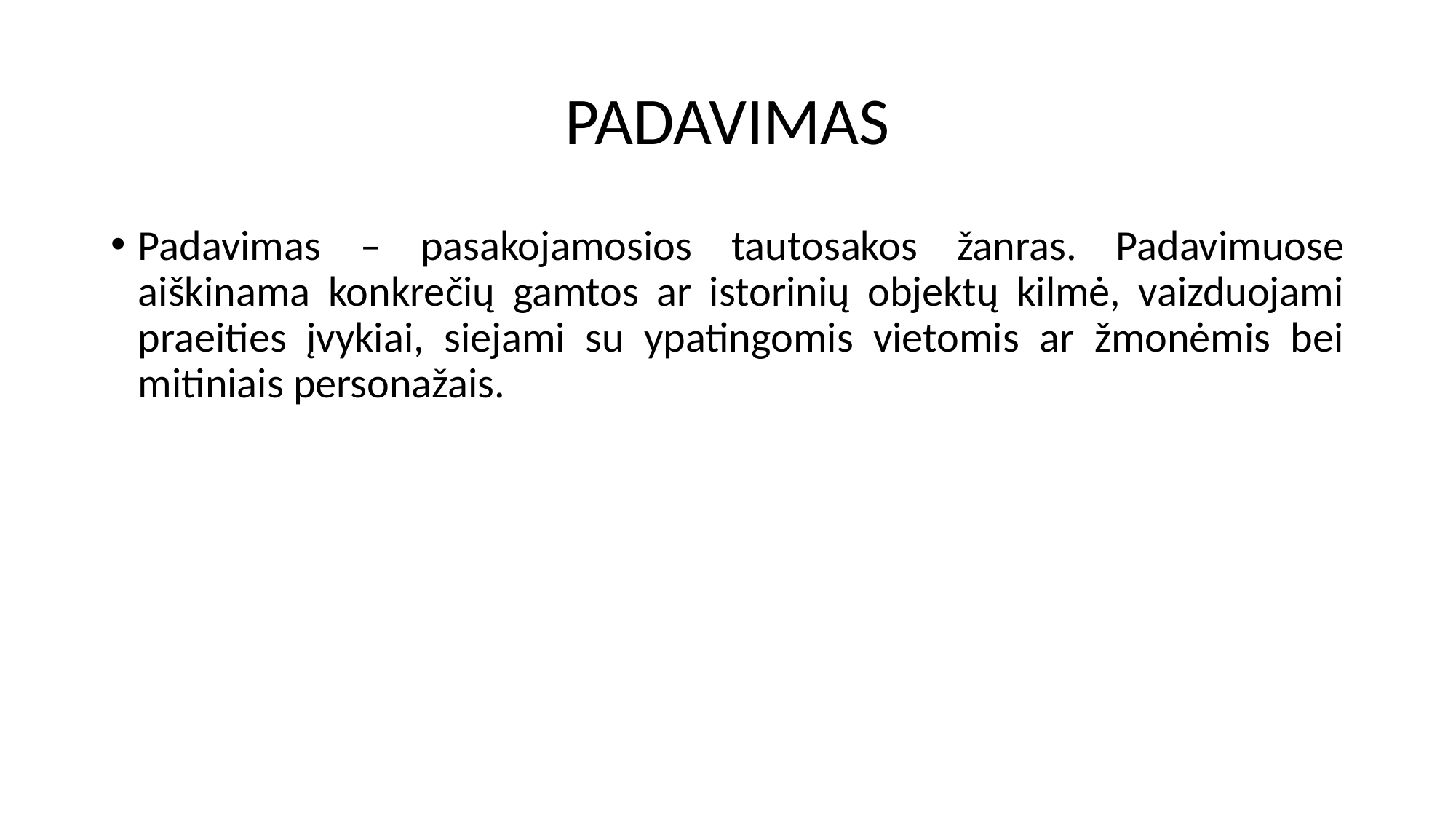

# PADAVIMAS
Padavimas – pasakojamosios tautosakos žanras. Padavimuose aiškinama konkrečių gamtos ar istorinių objektų kilmė, vaizduojami praeities įvykiai, siejami su ypatingomis vietomis ar žmonėmis bei mitiniais personažais.